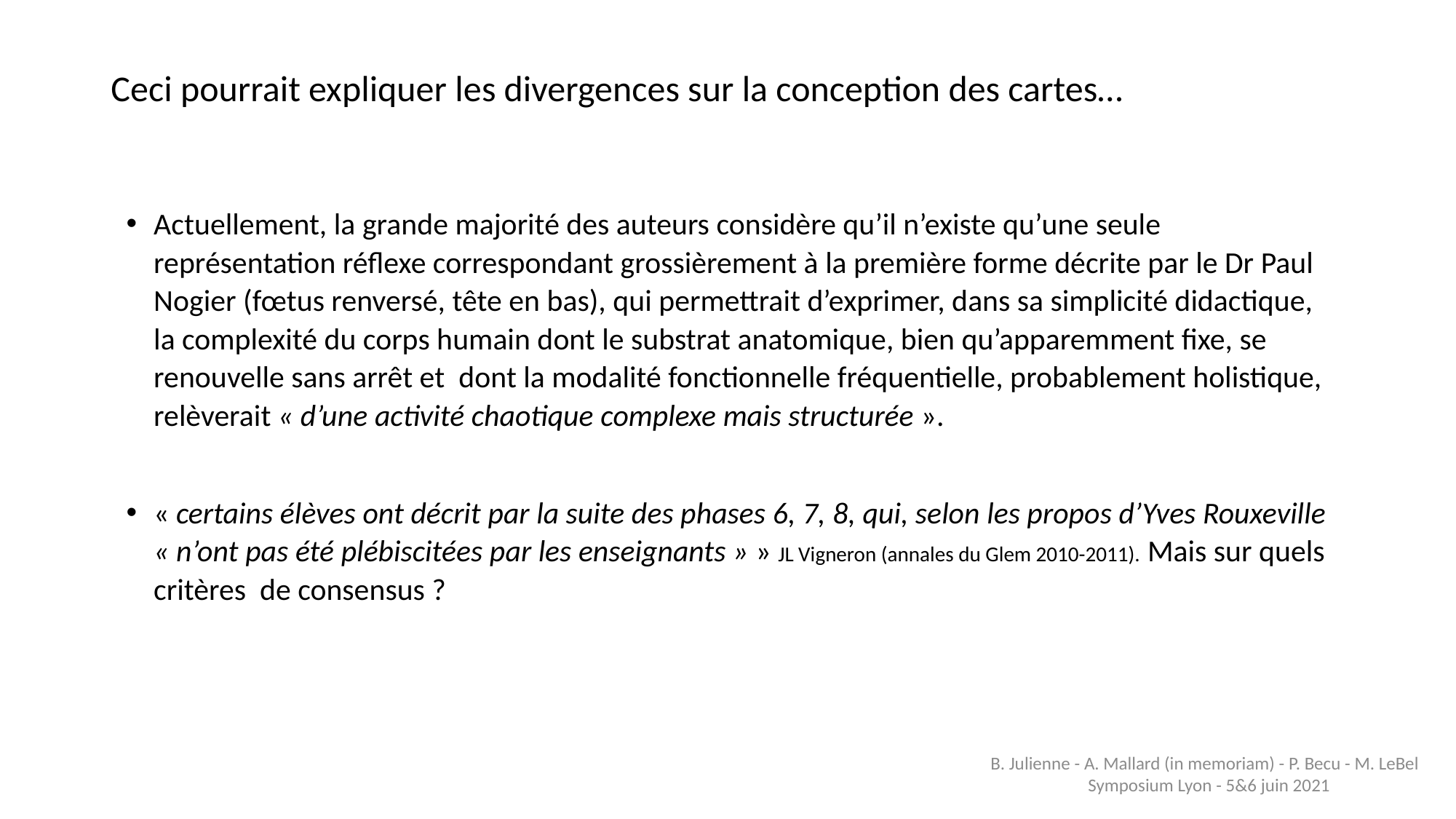

# Ceci pourrait expliquer les divergences sur la conception des cartes…
Actuellement, la grande majorité des auteurs considère qu’il n’existe qu’une seule représentation réflexe correspondant grossièrement à la première forme décrite par le Dr Paul Nogier (fœtus renversé, tête en bas), qui permettrait d’exprimer, dans sa simplicité didactique, la complexité du corps humain dont le substrat anatomique, bien qu’apparemment fixe, se renouvelle sans arrêt et  dont la modalité fonctionnelle fréquentielle, probablement holistique, relèverait « d’une activité chaotique complexe mais structurée ».

« certains élèves ont décrit par la suite des phases 6, 7, 8, qui, selon les propos d’Yves Rouxeville « n’ont pas été plébiscitées par les enseignants » » JL Vigneron (annales du Glem 2010-2011). Mais sur quels critères  de consensus ?

B. Julienne - A. Mallard (in memoriam) - P. Becu - M. LeBel   Symposium Lyon - 5&6 juin 2021